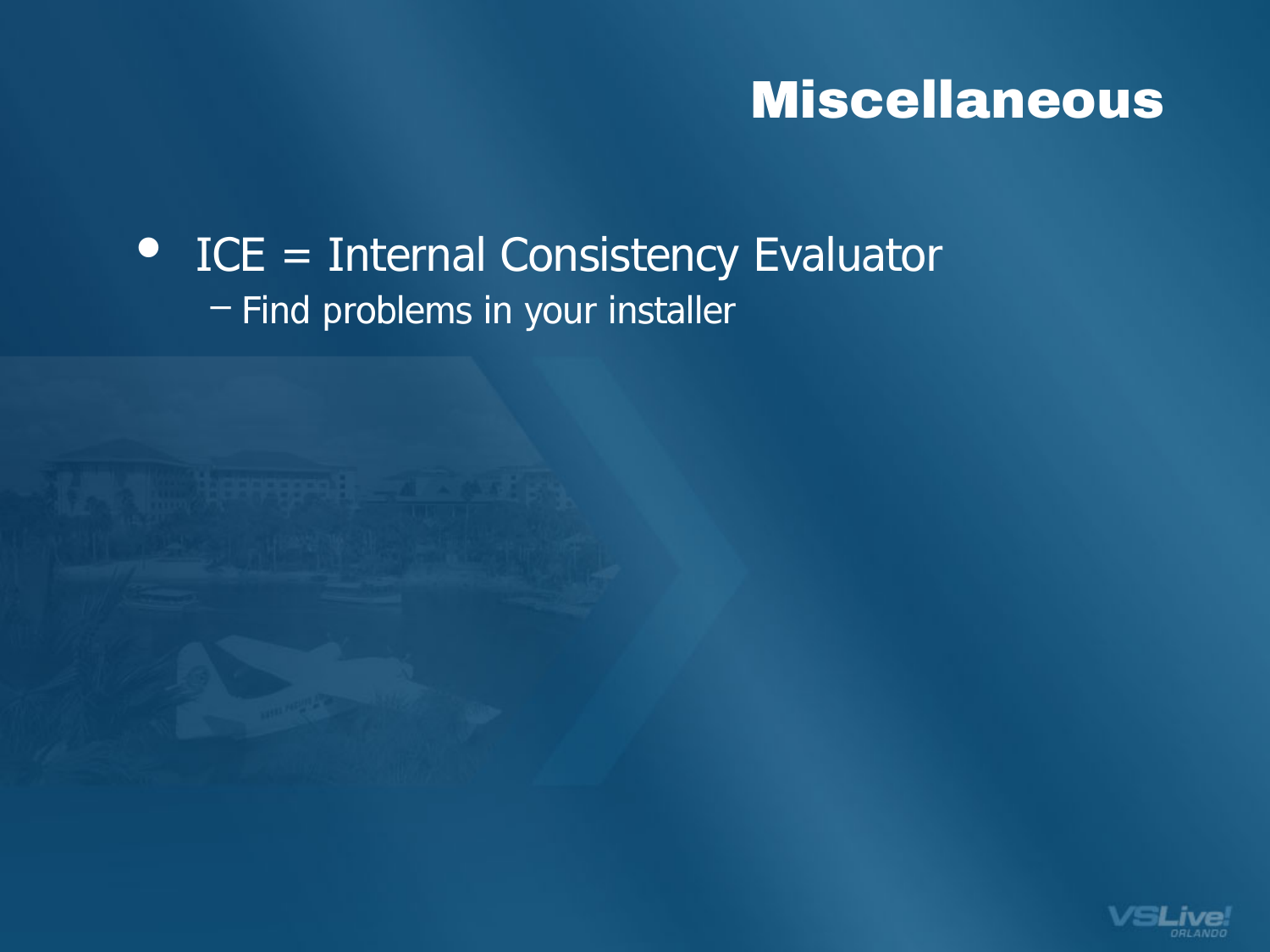

# Miscellaneous
ICE = Internal Consistency Evaluator
Find problems in your installer